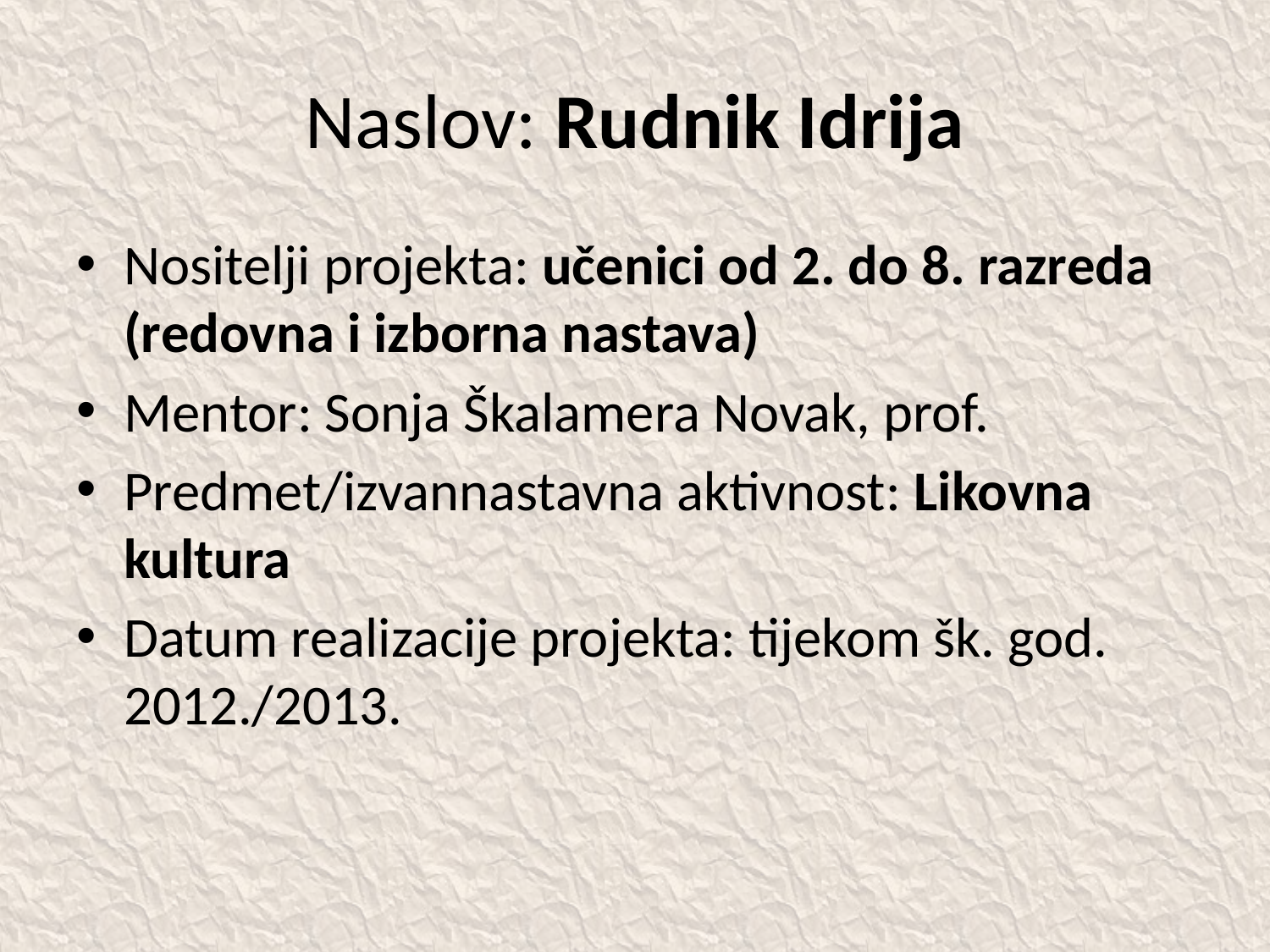

# Naslov: Rudnik Idrija
Nositelji projekta: učenici od 2. do 8. razreda (redovna i izborna nastava)
Mentor: Sonja Škalamera Novak, prof.
Predmet/izvannastavna aktivnost: Likovna kultura
Datum realizacije projekta: tijekom šk. god. 2012./2013.